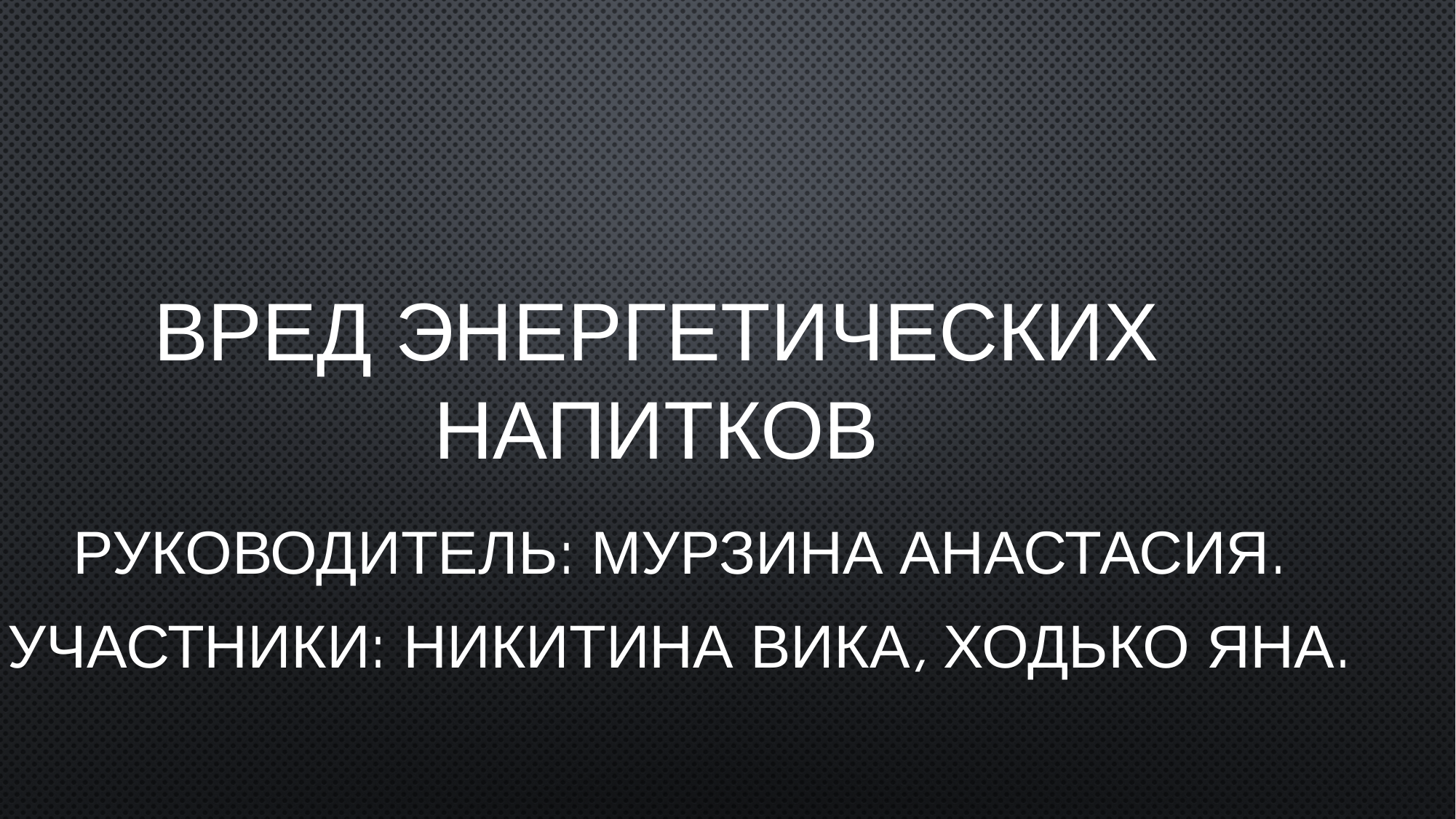

# Вред энергетических напитков
Руководитель: Мурзина Анастасия.
Участники: Никитина Вика, Ходько Яна.